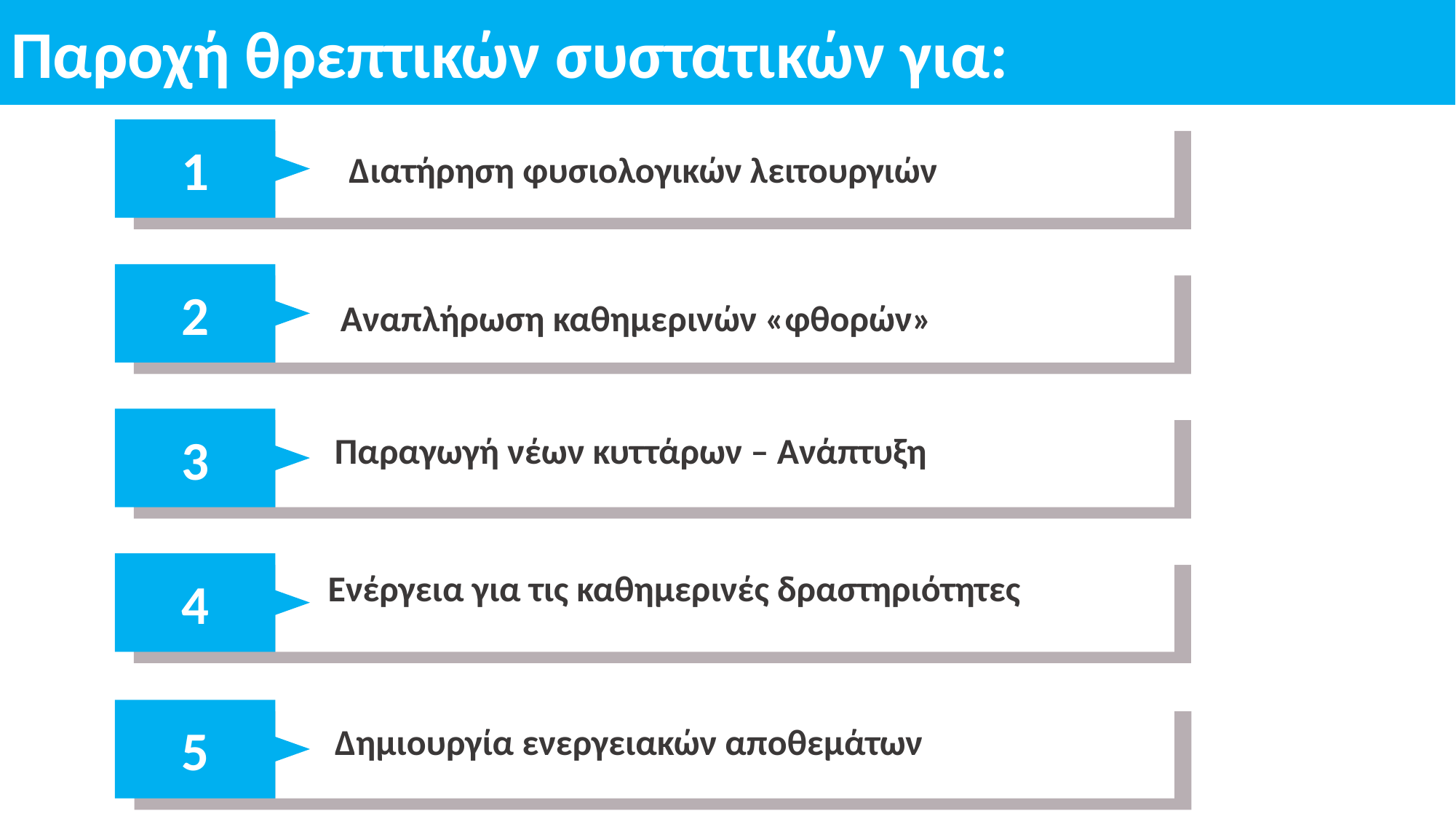

# Παροχή θρεπτικών συστατικών για:
1

Διατήρηση φυσιολογικών λειτουργιών
2

Αναπλήρωση καθημερινών «φθορών»
3

Παραγωγή νέων κυττάρων – Ανάπτυξη
4

Ενέργεια για τις καθημερινές δραστηριότητες
5

Δημιουργία ενεργειακών αποθεμάτων